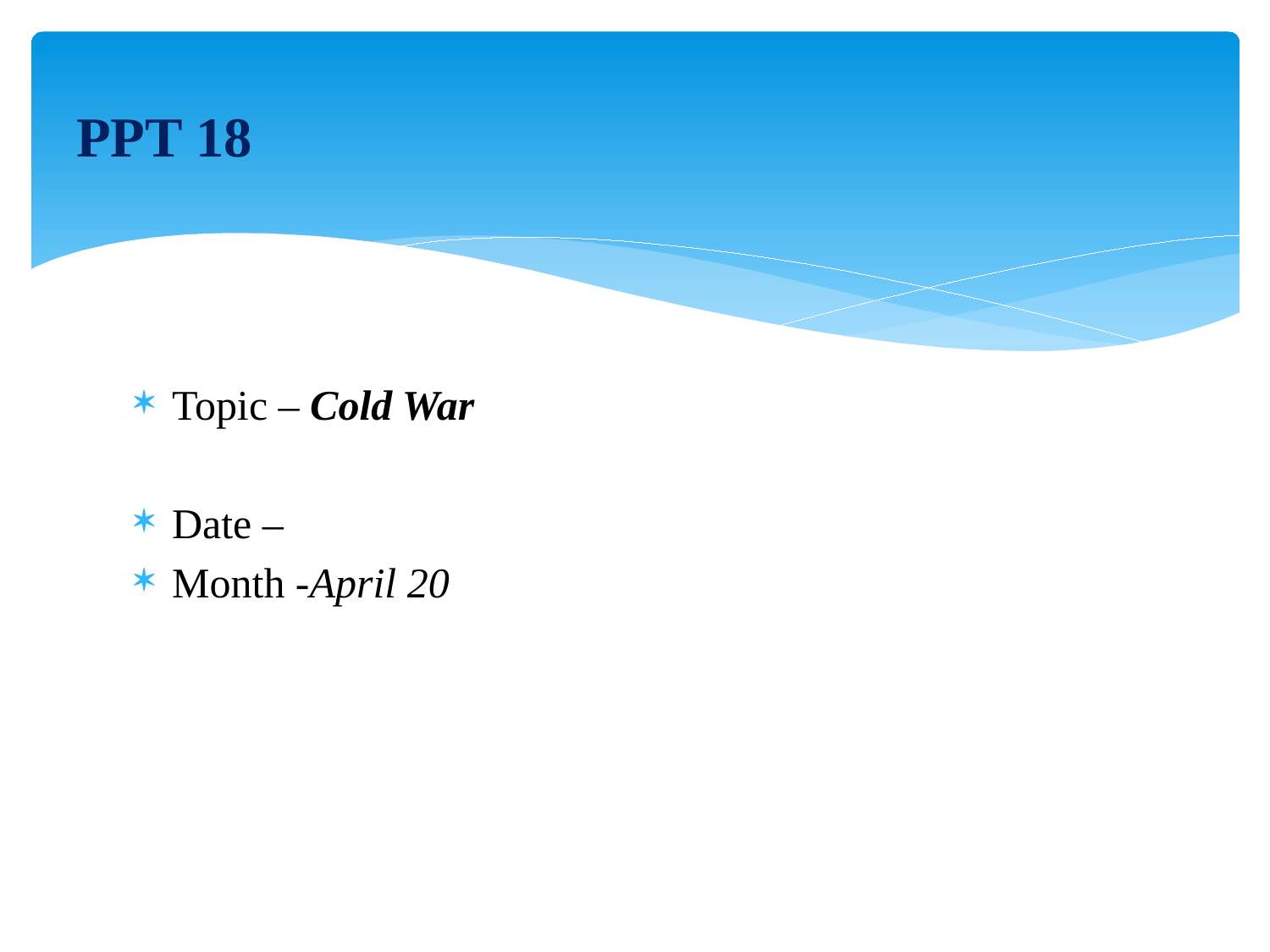

# PPT 18
Topic – Cold War

Date –
Month -April 20